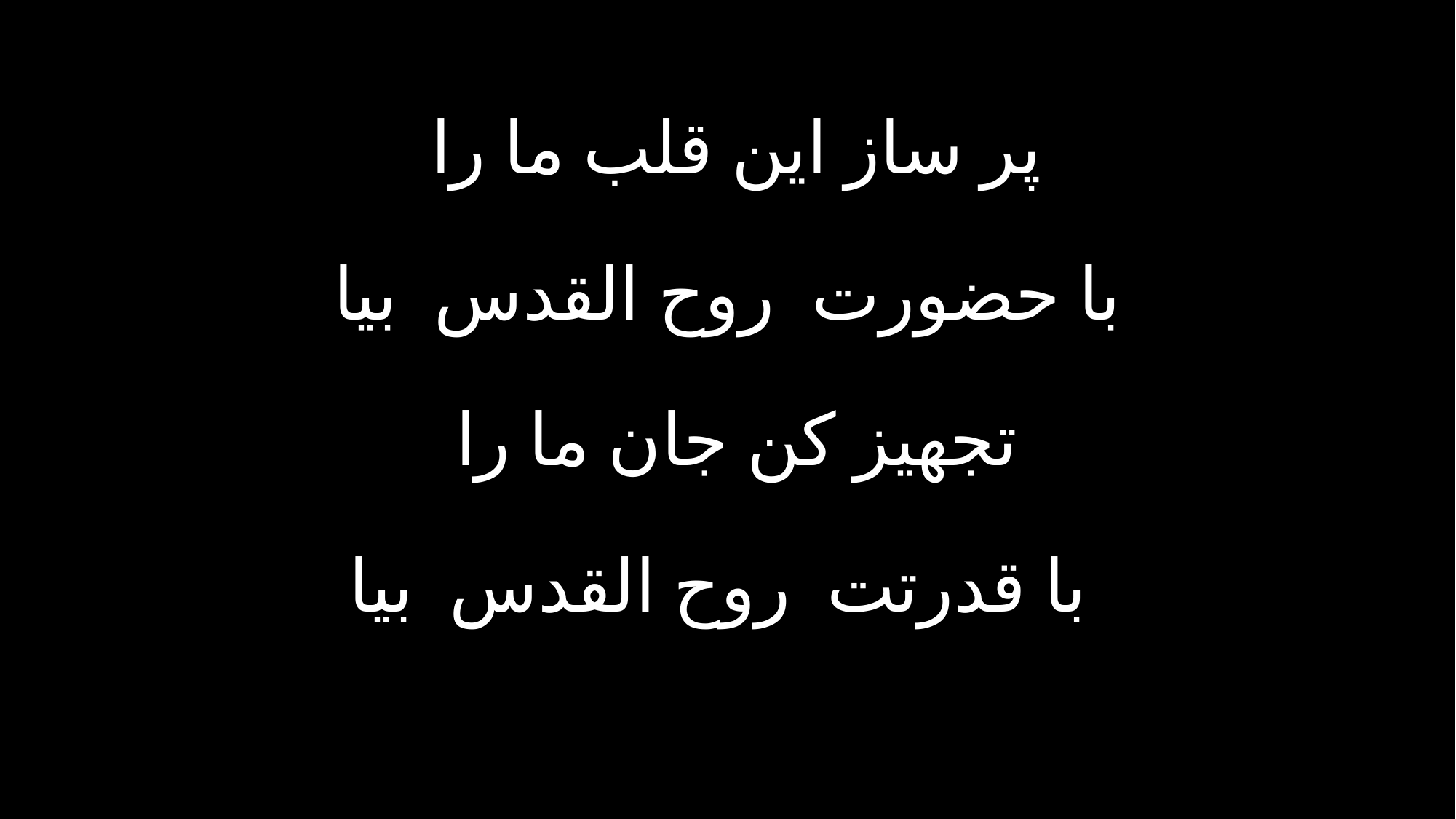

پر ساز این قلب ما را
با حضورت  روح القدس  بیا
تجهیز کن جان ما را
 با قدرتت  روح القدس  بیا